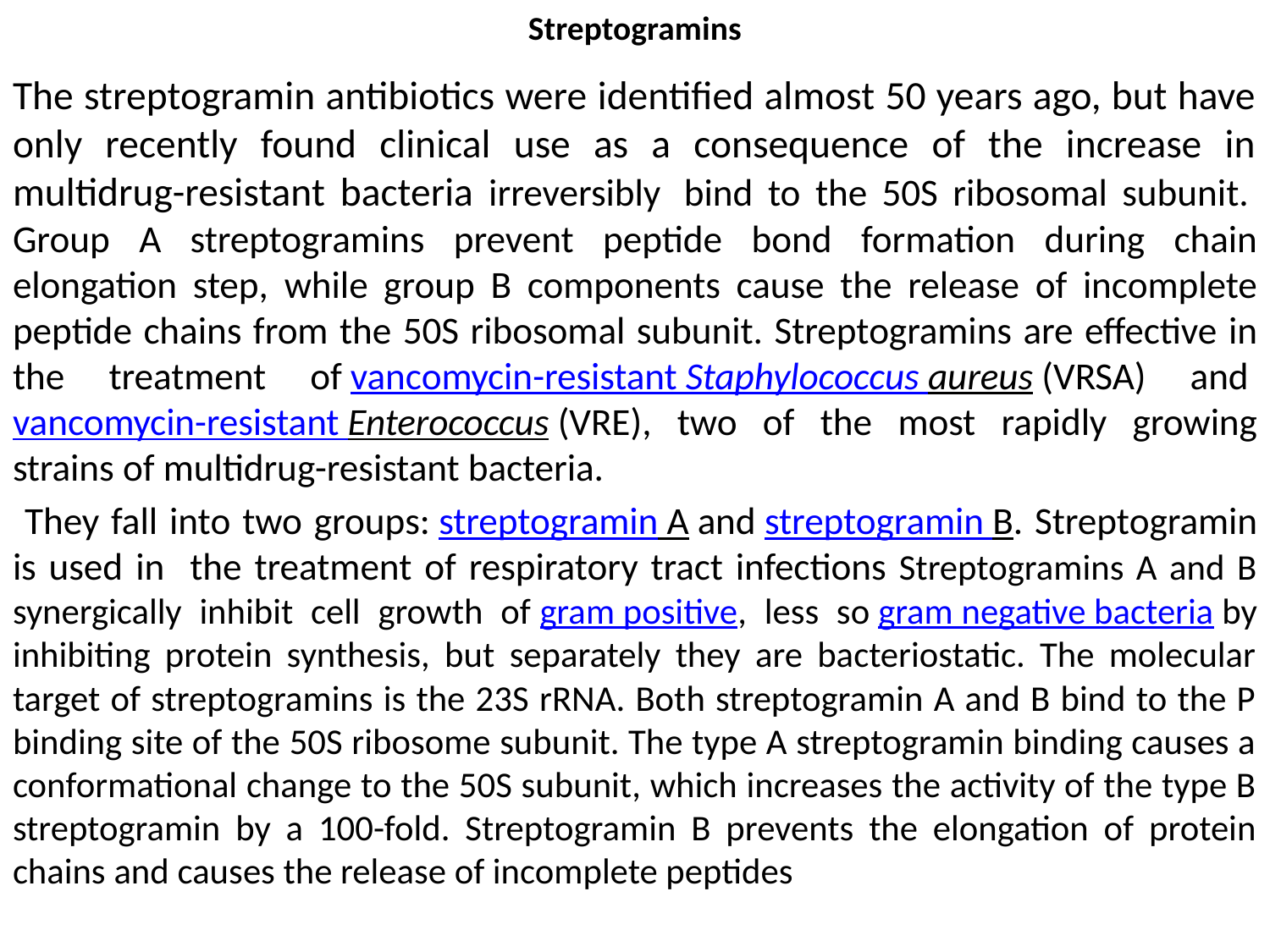

# Streptogramins
The streptogramin antibiotics were identified almost 50 years ago, but have only recently found clinical use as a consequence of the increase in multidrug-resistant bacteria irreversibly  bind to the 50S ribosomal subunit.  Group A streptogramins prevent peptide bond formation during chain elongation step, while group B components cause the release of incomplete peptide chains from the 50S ribosomal subunit. Streptogramins are effective in the treatment of vancomycin-resistant Staphylococcus aureus (VRSA) and vancomycin-resistant Enterococcus (VRE), two of the most rapidly growing strains of multidrug-resistant bacteria.
 They fall into two groups: streptogramin A and streptogramin B. Streptogramin is used in  the treatment of respiratory tract infections Streptogramins A and B synergically inhibit cell growth of gram positive, less so gram negative bacteria by inhibiting protein synthesis, but separately they are bacteriostatic. The molecular target of streptogramins is the 23S rRNA. Both streptogramin A and B bind to the P binding site of the 50S ribosome subunit. The type A streptogramin binding causes a conformational change to the 50S subunit, which increases the activity of the type B streptogramin by a 100-fold. Streptogramin B prevents the elongation of protein chains and causes the release of incomplete peptides